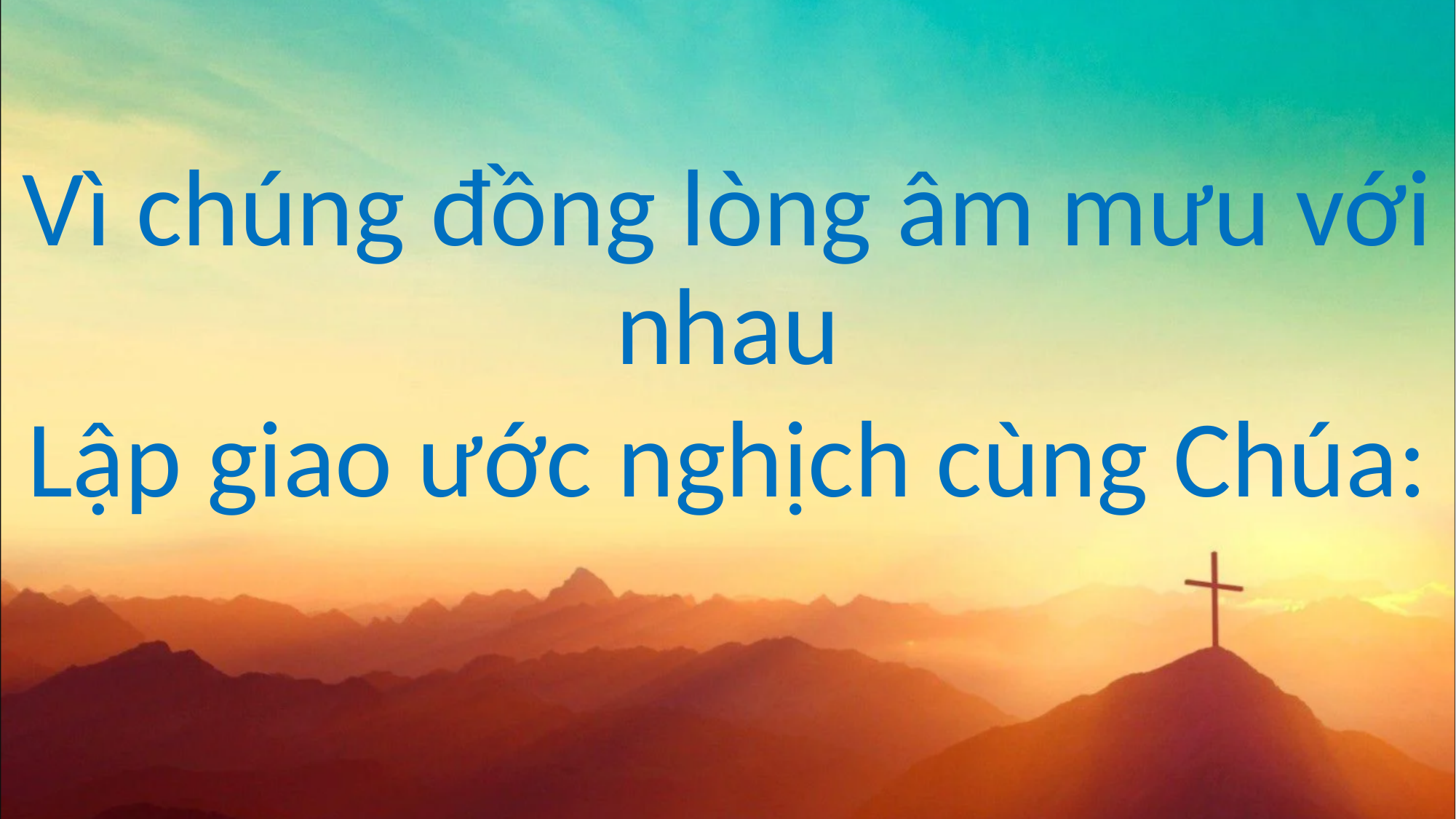

Vì chúng đồng lòng âm mưu với nhau
Lập giao ước nghịch cùng Chúa: